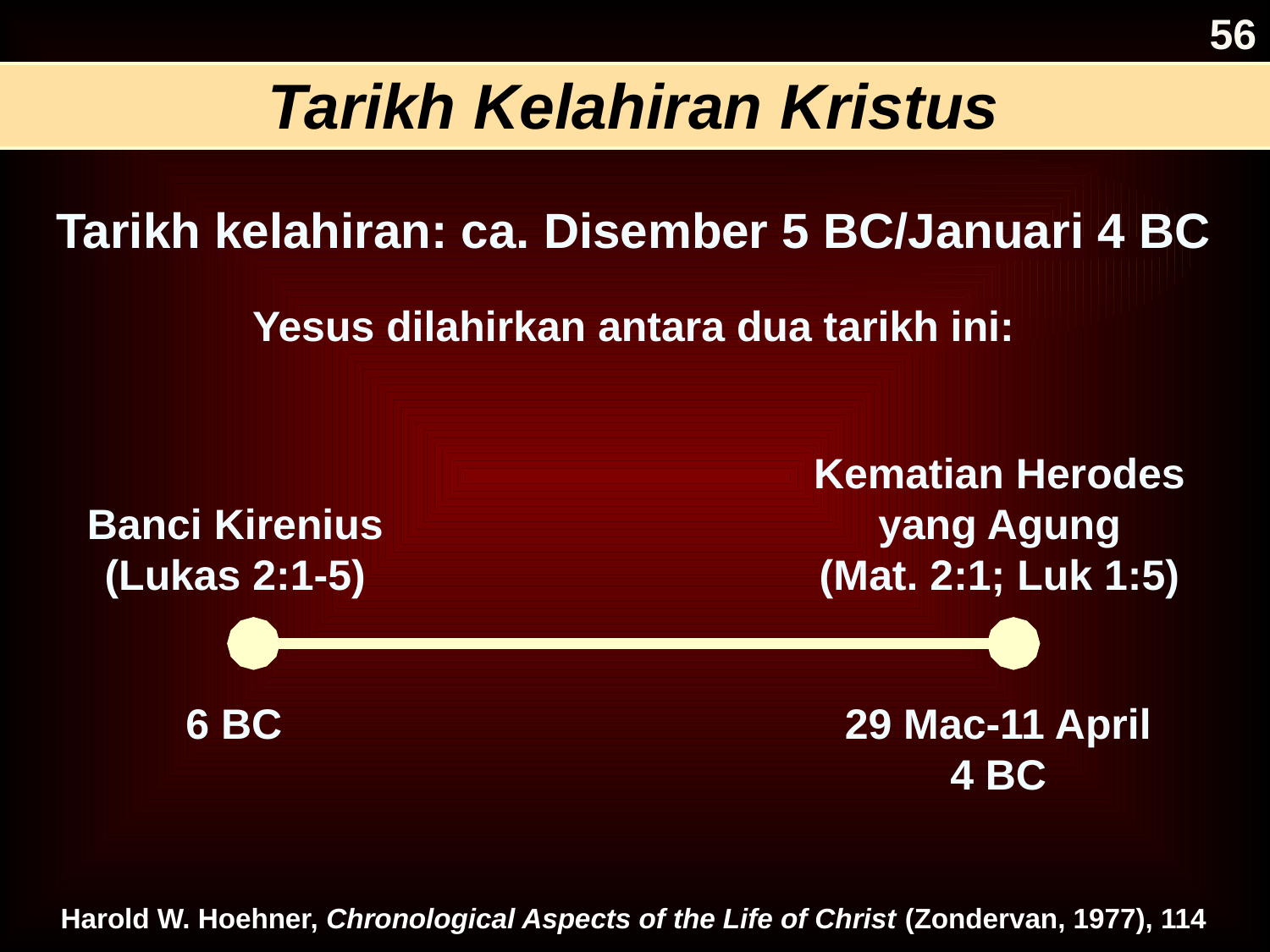

56
Tarikh Kelahiran Kristus
Tarikh kelahiran: ca. Disember 5 BC/Januari 4 BC
Yesus dilahirkan antara dua tarikh ini:
Banci Kirenius (Lukas 2:1-5)
Kematian Herodes yang Agung
(Mat. 2:1; Luk 1:5)
6 BC
29 Mac-11 April
4 BC
Harold W. Hoehner, Chronological Aspects of the Life of Christ (Zondervan, 1977), 114